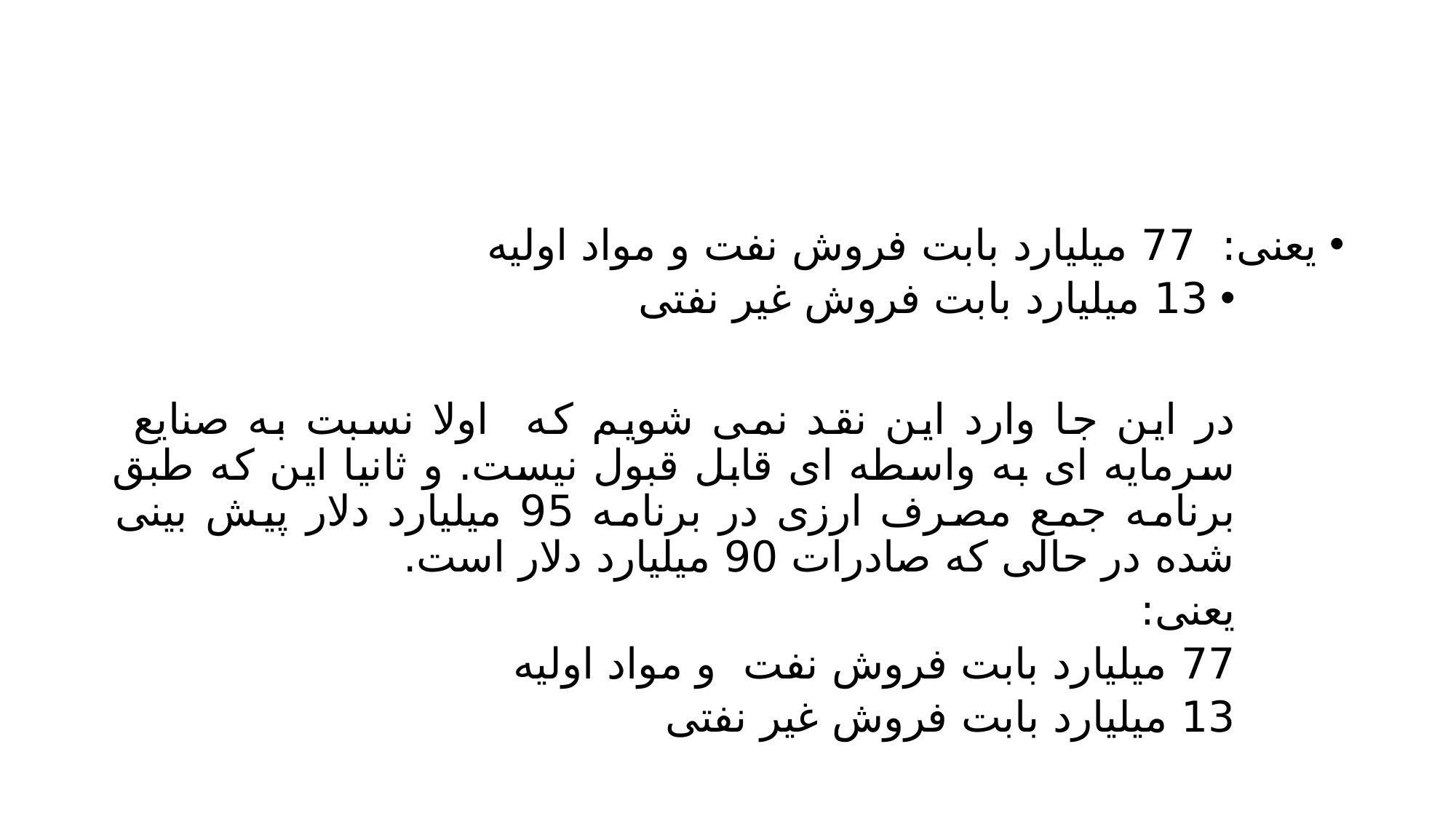

#
یعنی:  77 میلیارد بابت فروش نفت و مواد اولیه
13 میلیارد بابت فروش غیر نفتی

در این جا وارد این نقد نمی شویم که  اولا نسبت به صنایع  سرمایه ای به واسطه ای قابل قبول نیست. و ثانیا این که طبق برنامه جمع مصرف ارزی در برنامه 95 میلیارد دلار پیش بینی شده در حالی که صادرات 90 میلیارد دلار است.
یعنی:
77 میلیارد بابت فروش نفت  و مواد اولیه
13 میلیارد بابت فروش غیر نفتی